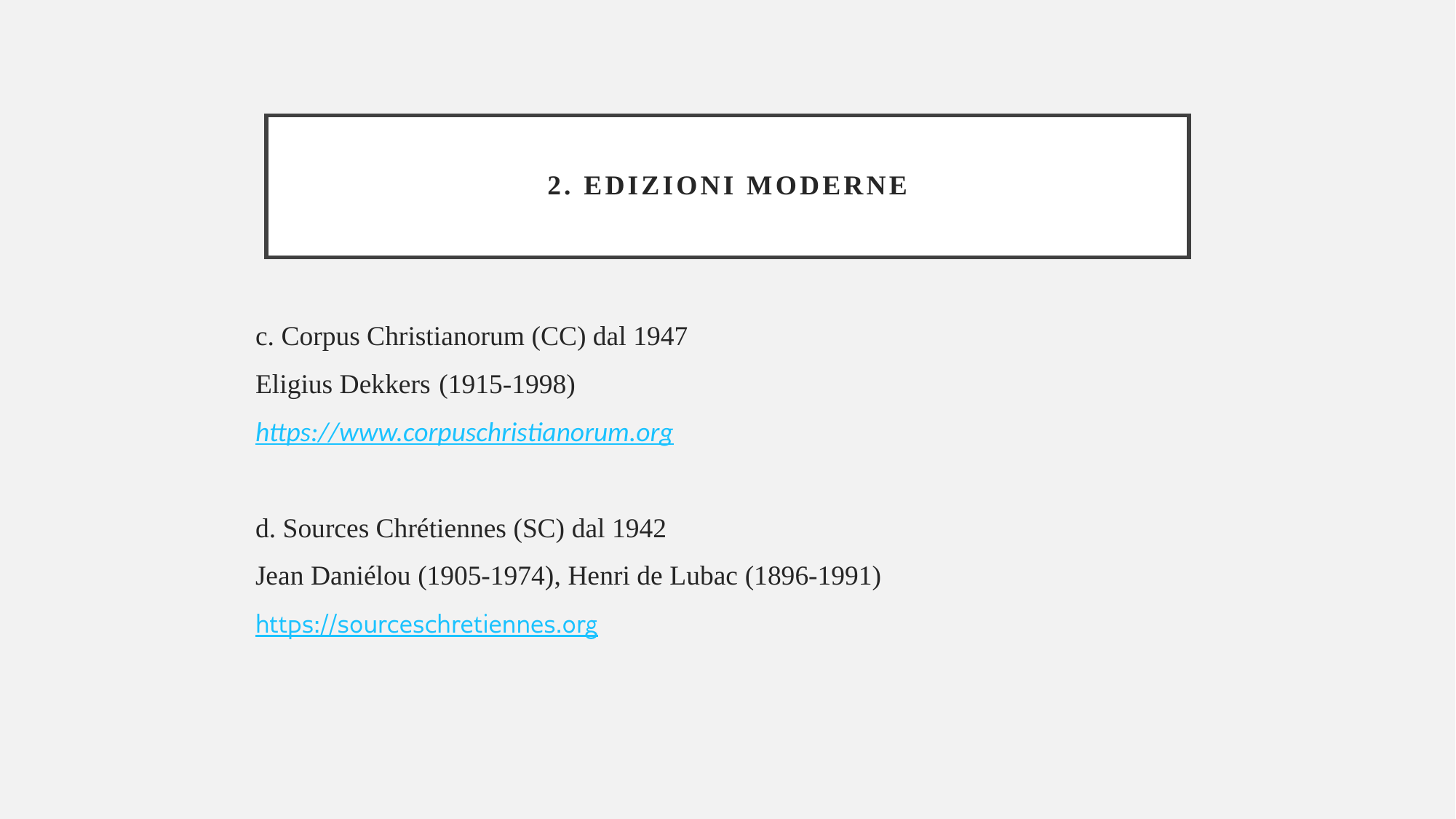

# 2. Edizioni MODERNE
c. Corpus Christianorum (CC) dal 1947
Eligius Dekkers (1915-1998)
https://www.corpuschristianorum.org

d. Sources Chrétiennes (SC) dal 1942
Jean Daniélou (1905-1974), Henri de Lubac (1896-1991)
https://sourceschretiennes.org